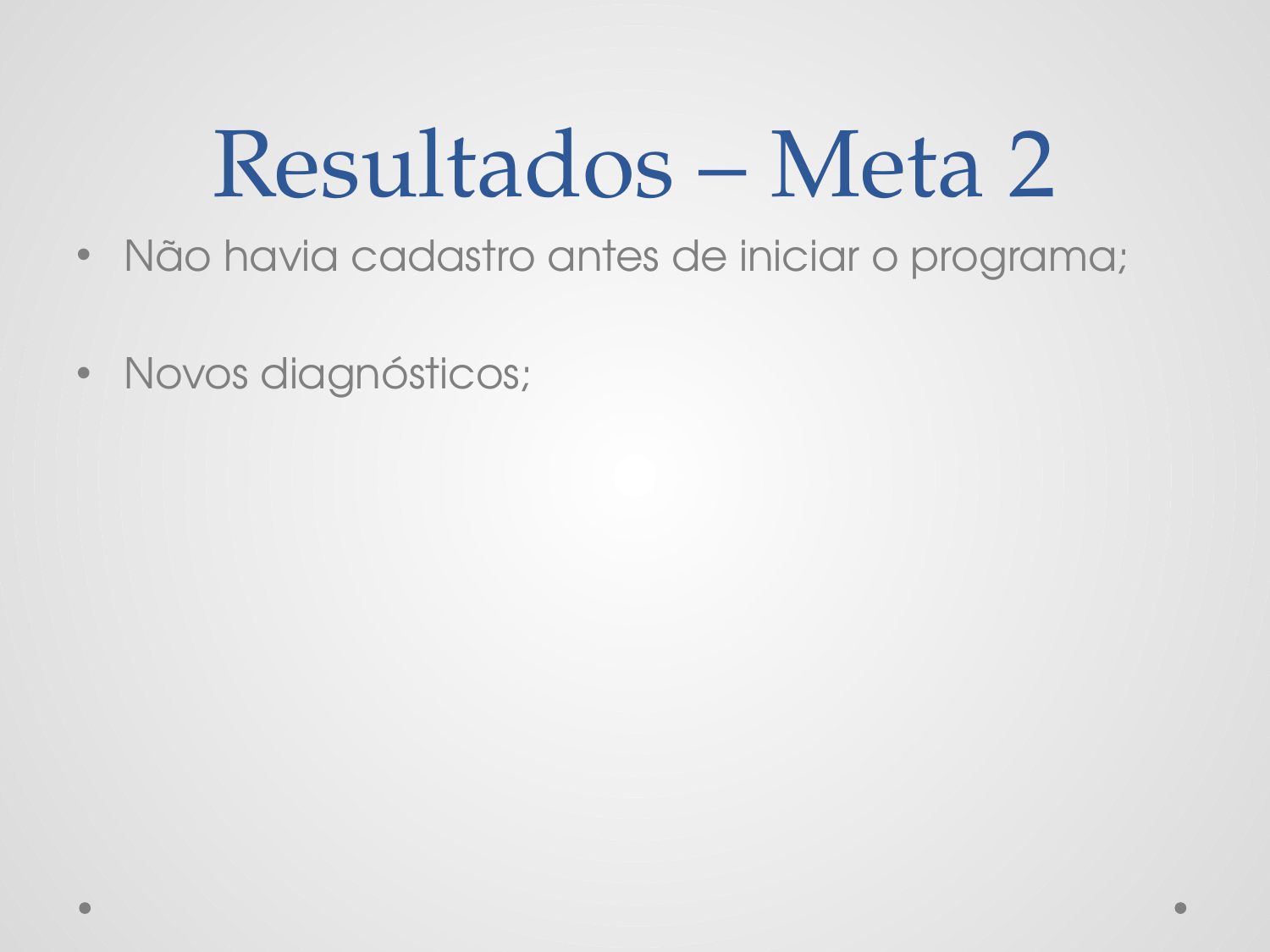

# Resultados – Meta 2
Não havia cadastro antes de iniciar o programa;

Novos diagnósticos;